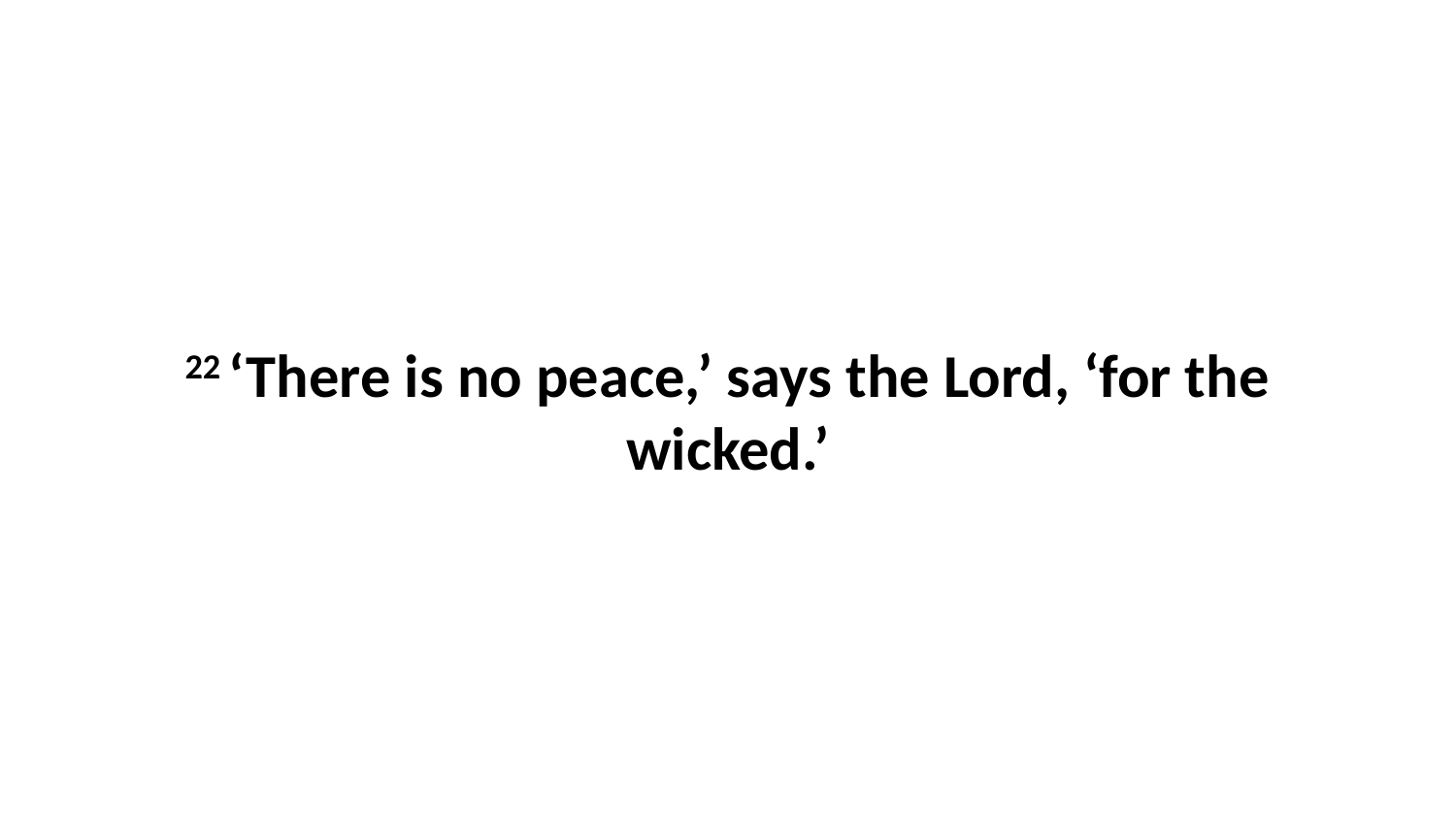

22 ‘There is no peace,’ says the Lord, ‘for the wicked.’